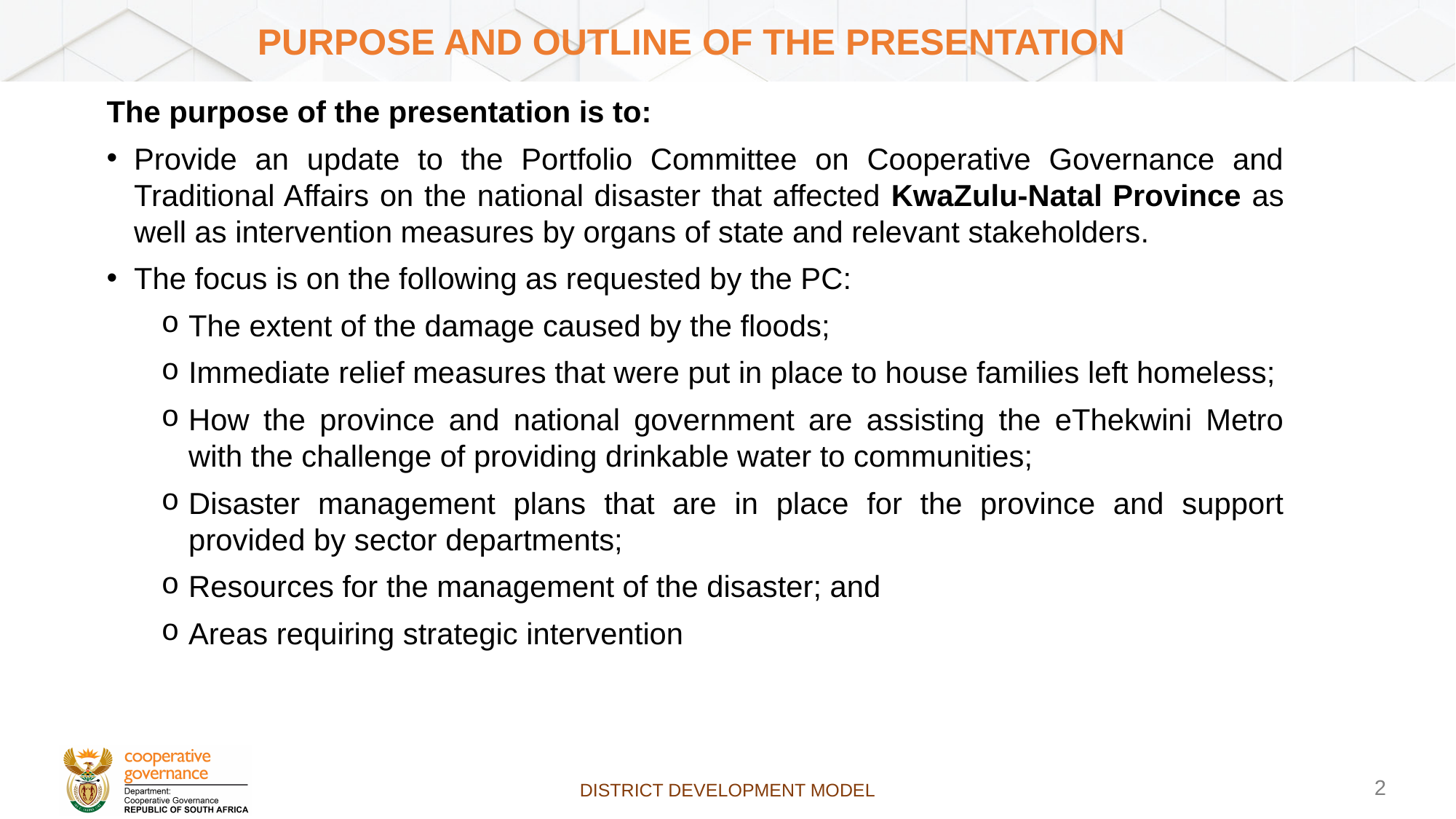

# PURPOSE AND OUTLINE OF THE PRESENTATION
The purpose of the presentation is to:
Provide an update to the Portfolio Committee on Cooperative Governance and Traditional Affairs on the national disaster that affected KwaZulu-Natal Province as well as intervention measures by organs of state and relevant stakeholders.
The focus is on the following as requested by the PC:
The extent of the damage caused by the floods;
Immediate relief measures that were put in place to house families left homeless;
How the province and national government are assisting the eThekwini Metro with the challenge of providing drinkable water to communities;
Disaster management plans that are in place for the province and support provided by sector departments;
Resources for the management of the disaster; and
Areas requiring strategic intervention